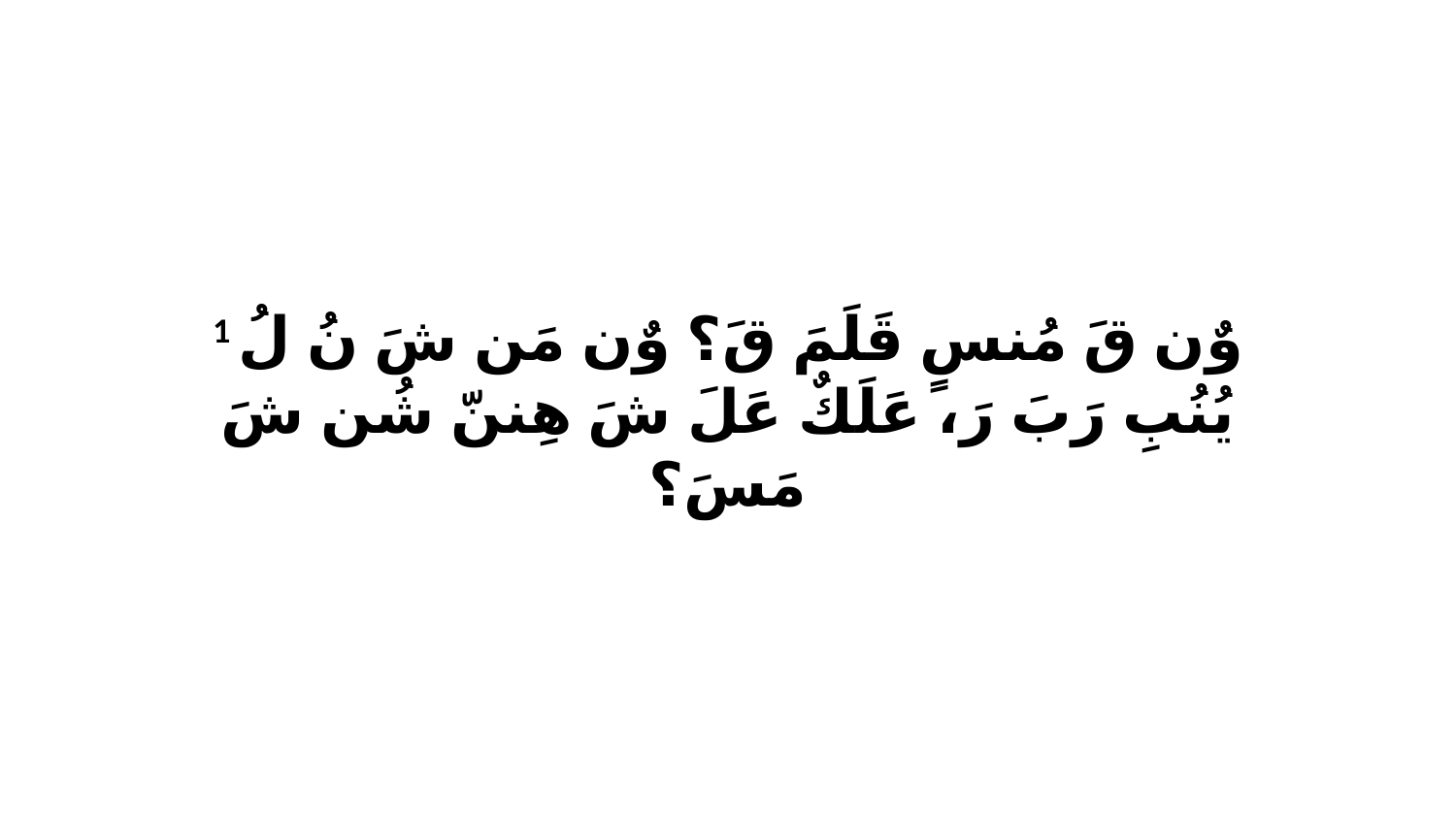

1 وٌن قَ مُنسٍ قَلَمَ قَ؟ وٌن مَن شَ نُ لُ يُنُبِ رَبَ رَ، عَلَكٌ عَلَ شَ هِننّ شُن شَ مَسَ؟